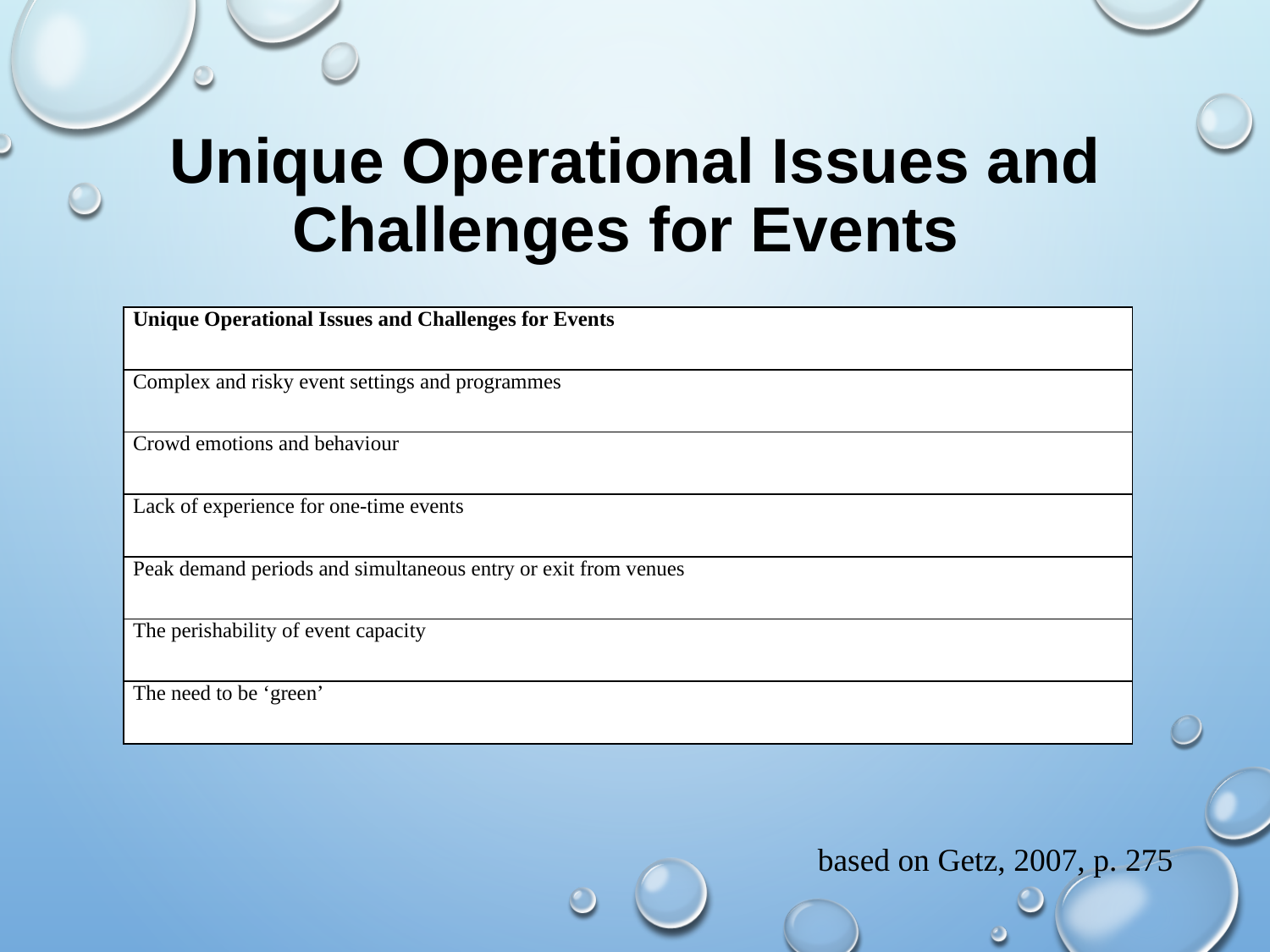

# Unique Operational Issues and Challenges for Events
| Unique Operational Issues and Challenges for Events |
| --- |
| Complex and risky event settings and programmes |
| Crowd emotions and behaviour |
| Lack of experience for one-time events |
| Peak demand periods and simultaneous entry or exit from venues |
| The perishability of event capacity |
| The need to be ‘green’ |
based on Getz, 2007, p. 275